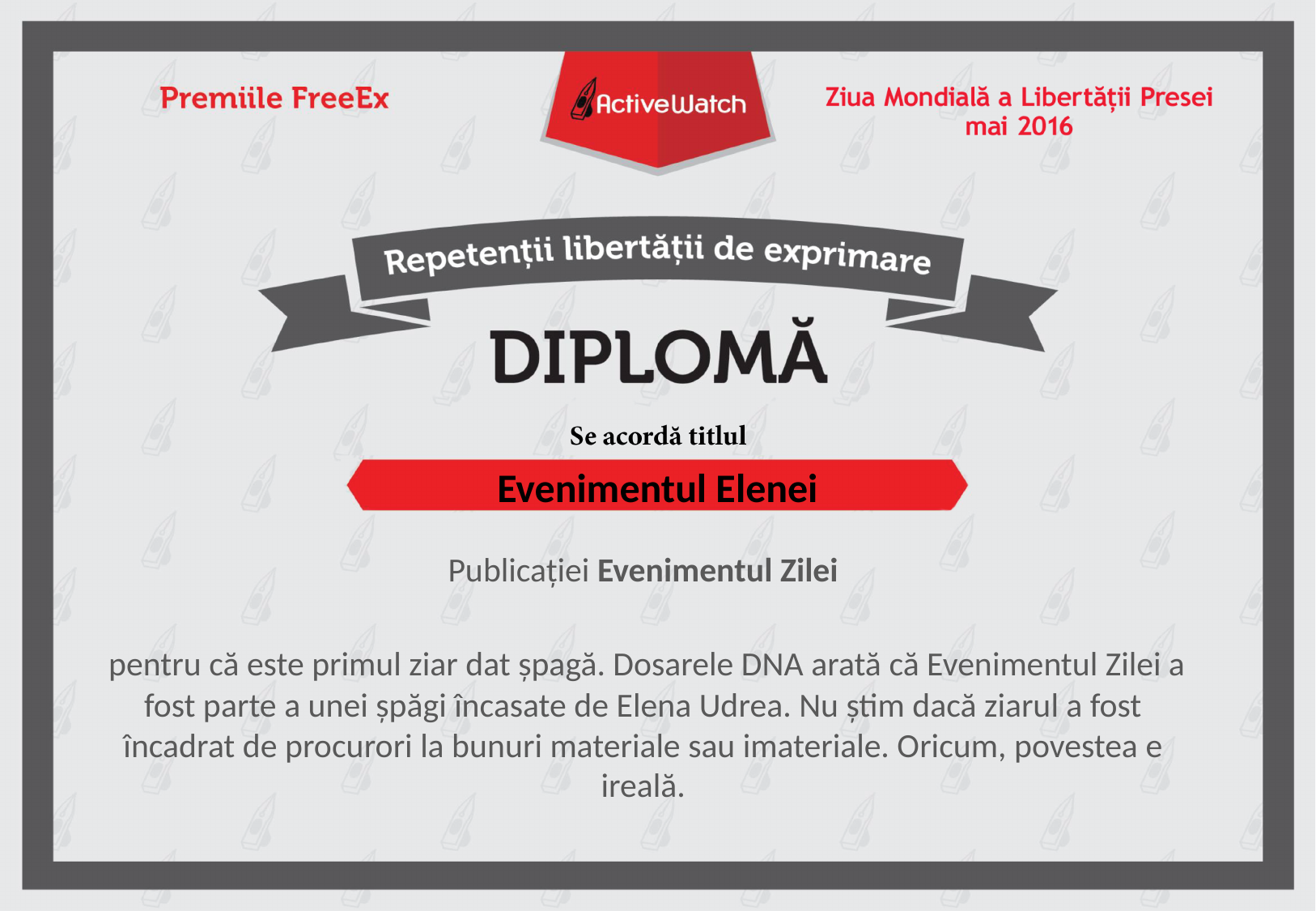

# Evenimentul Elenei
Publicației Evenimentul Zilei

 pentru că este primul ziar dat șpagă. Dosarele DNA arată că Evenimentul Zilei a fost parte a unei șpăgi încasate de Elena Udrea. Nu știm dacă ziarul a fost încadrat de procurori la bunuri materiale sau imateriale. Oricum, povestea e ireală.